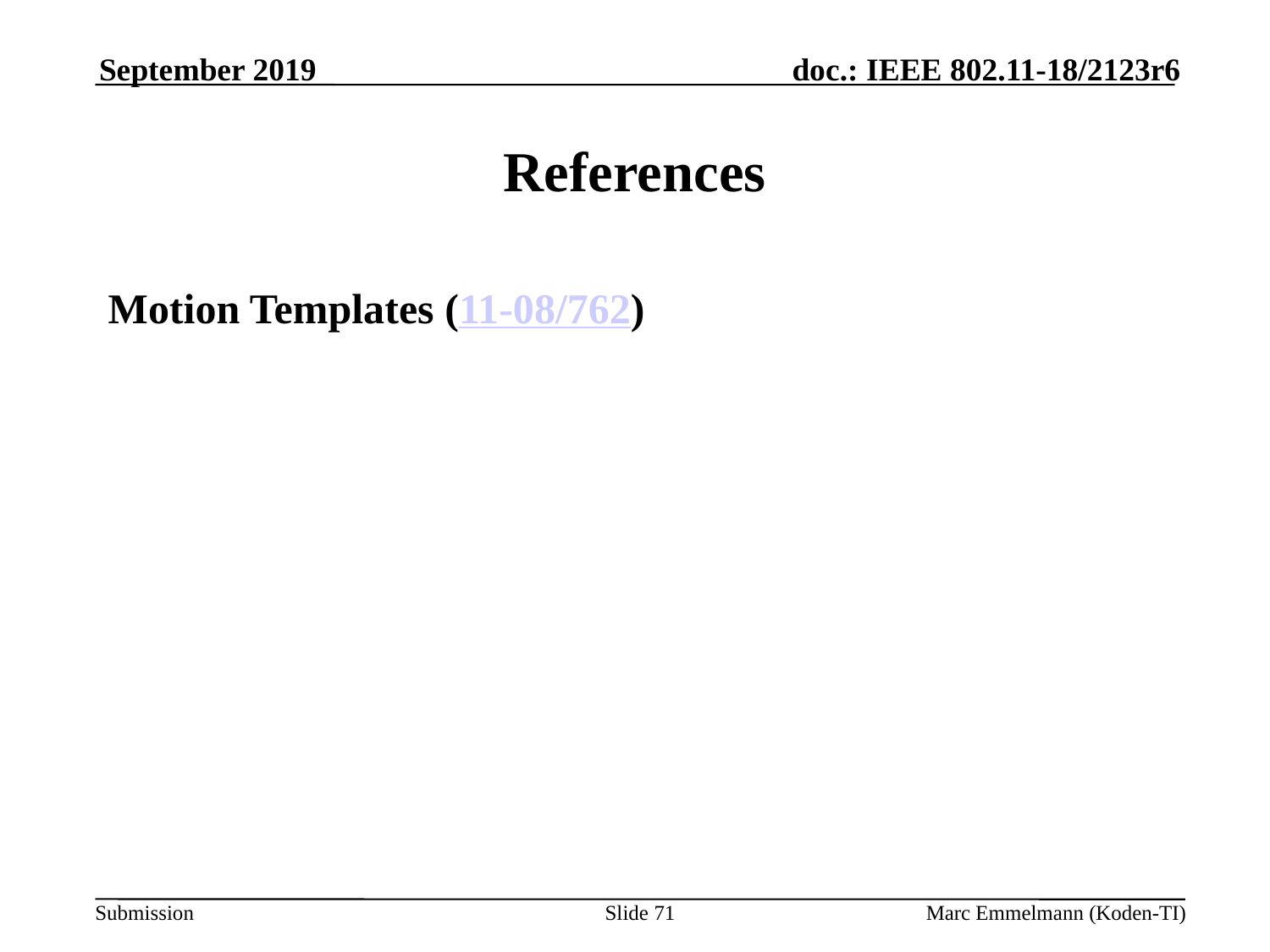

September 2019
# References
Motion Templates (11-08/762)
Slide 71
Marc Emmelmann (Koden-TI)